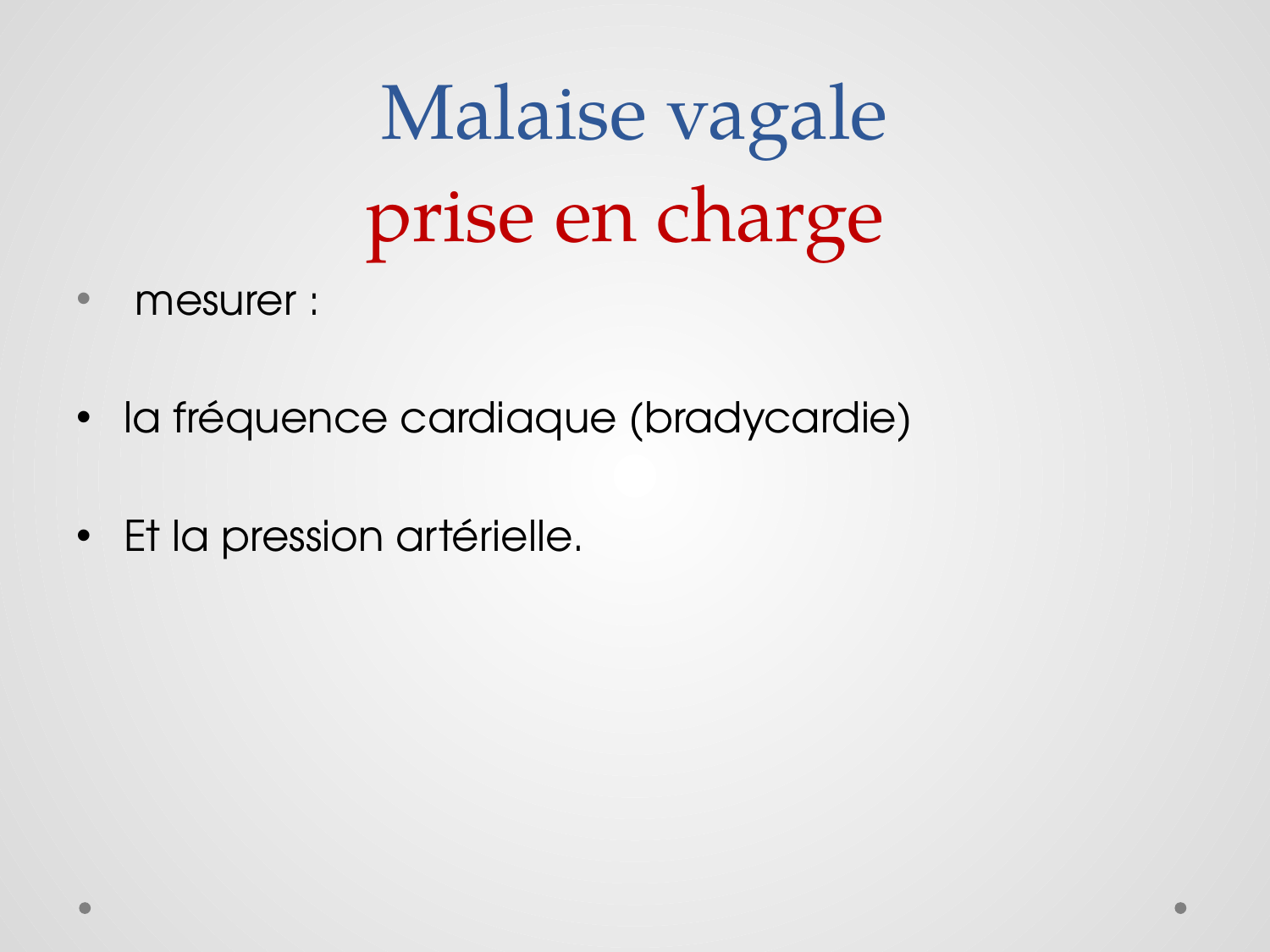

# Malaise vagale prise en charge
 mesurer :

la fréquence cardiaque (bradycardie)

Et la pression artérielle.